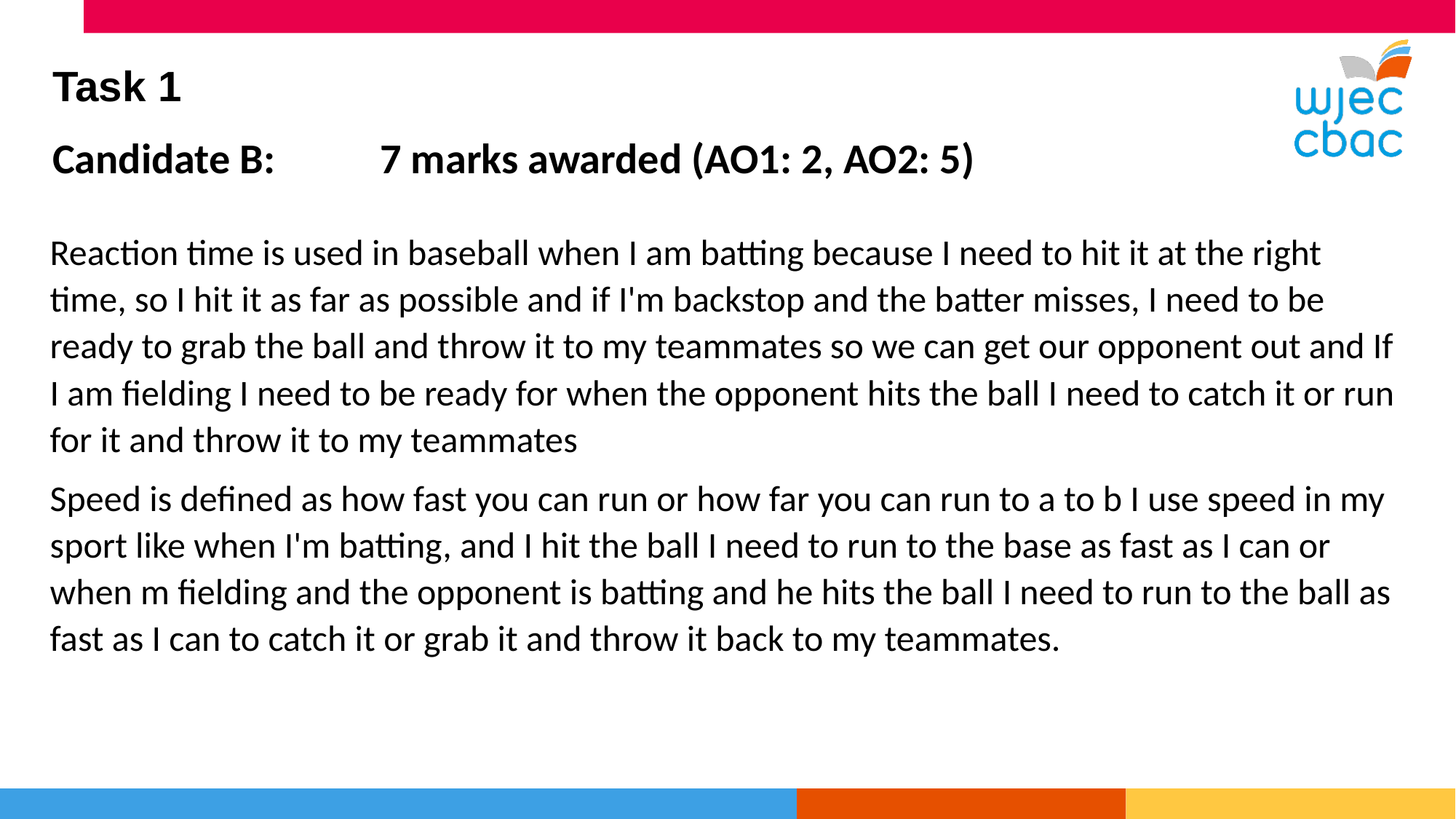

Task 1
Candidate B: 	7 marks awarded (AO1: 2, AO2: 5)
Reaction time is used in baseball when I am batting because I need to hit it at the right time, so I hit it as far as possible and if I'm backstop and the batter misses, I need to be ready to grab the ball and throw it to my teammates so we can get our opponent out and If I am fielding I need to be ready for when the opponent hits the ball I need to catch it or run for it and throw it to my teammates
Speed is defined as how fast you can run or how far you can run to a to b I use speed in my sport like when I'm batting, and I hit the ball I need to run to the base as fast as I can or when m fielding and the opponent is batting and he hits the ball I need to run to the ball as fast as I can to catch it or grab it and throw it back to my teammates.